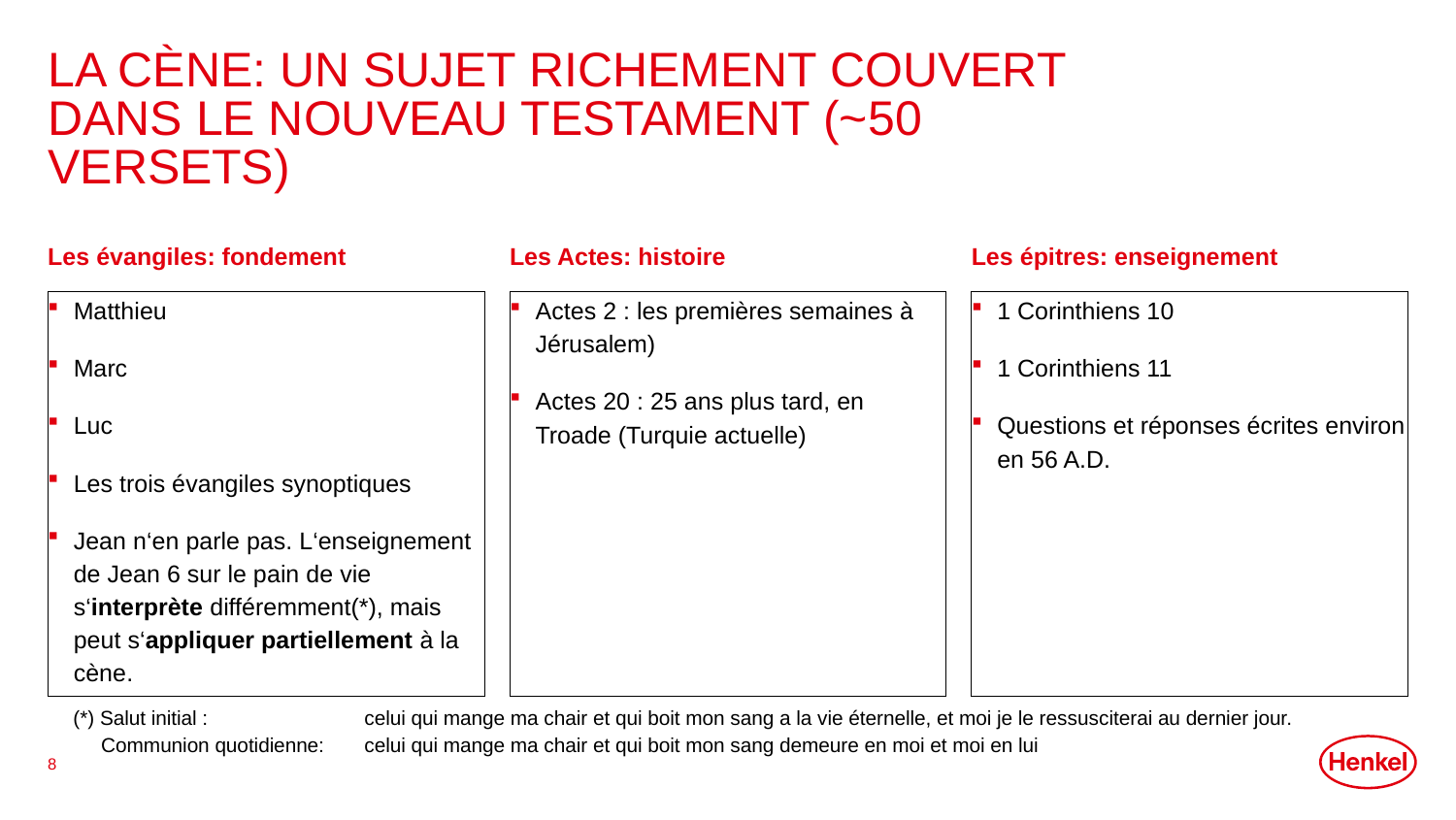

# LA CÈNE: UN SUJET RICHEMENT COUVERT DANS LE NOUVEAU TESTAMENT (~50 versets)
Les évangiles: fondement
Les Actes: histoire
Les épitres: enseignement
Matthieu
Marc
Luc
Les trois évangiles synoptiques
Jean n‘en parle pas. L‘enseignement de Jean 6 sur le pain de vie s‘interprète différemment(*), mais peut s‘appliquer partiellement à la cène.
Actes 2 : les premières semaines à Jérusalem)
Actes 20 : 25 ans plus tard, en Troade (Turquie actuelle)
1 Corinthiens 10
1 Corinthiens 11
Questions et réponses écrites environ en 56 A.D.
(*) Salut initial : 		celui qui mange ma chair et qui boit mon sang a la vie éternelle, et moi je le ressusciterai au dernier jour.
     Communion quotidienne: 	celui qui mange ma chair et qui boit mon sang demeure en moi et moi en lui
8